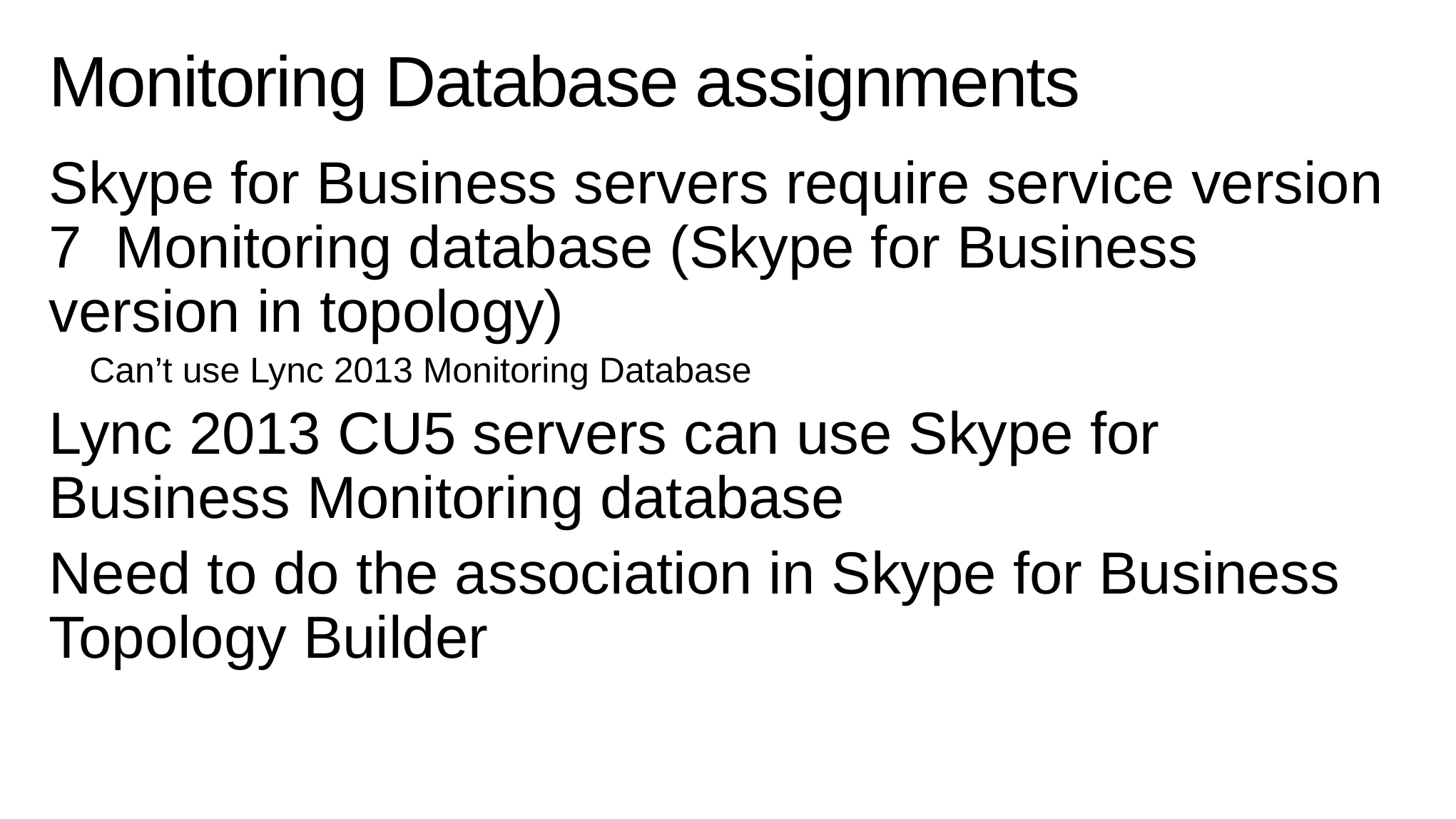

# Monitoring Database assignments
Skype for Business servers require service version 7  Monitoring database (Skype for Business version in topology)
Can’t use Lync 2013 Monitoring Database
Lync 2013 CU5 servers can use Skype for Business Monitoring database
Need to do the association in Skype for Business Topology Builder